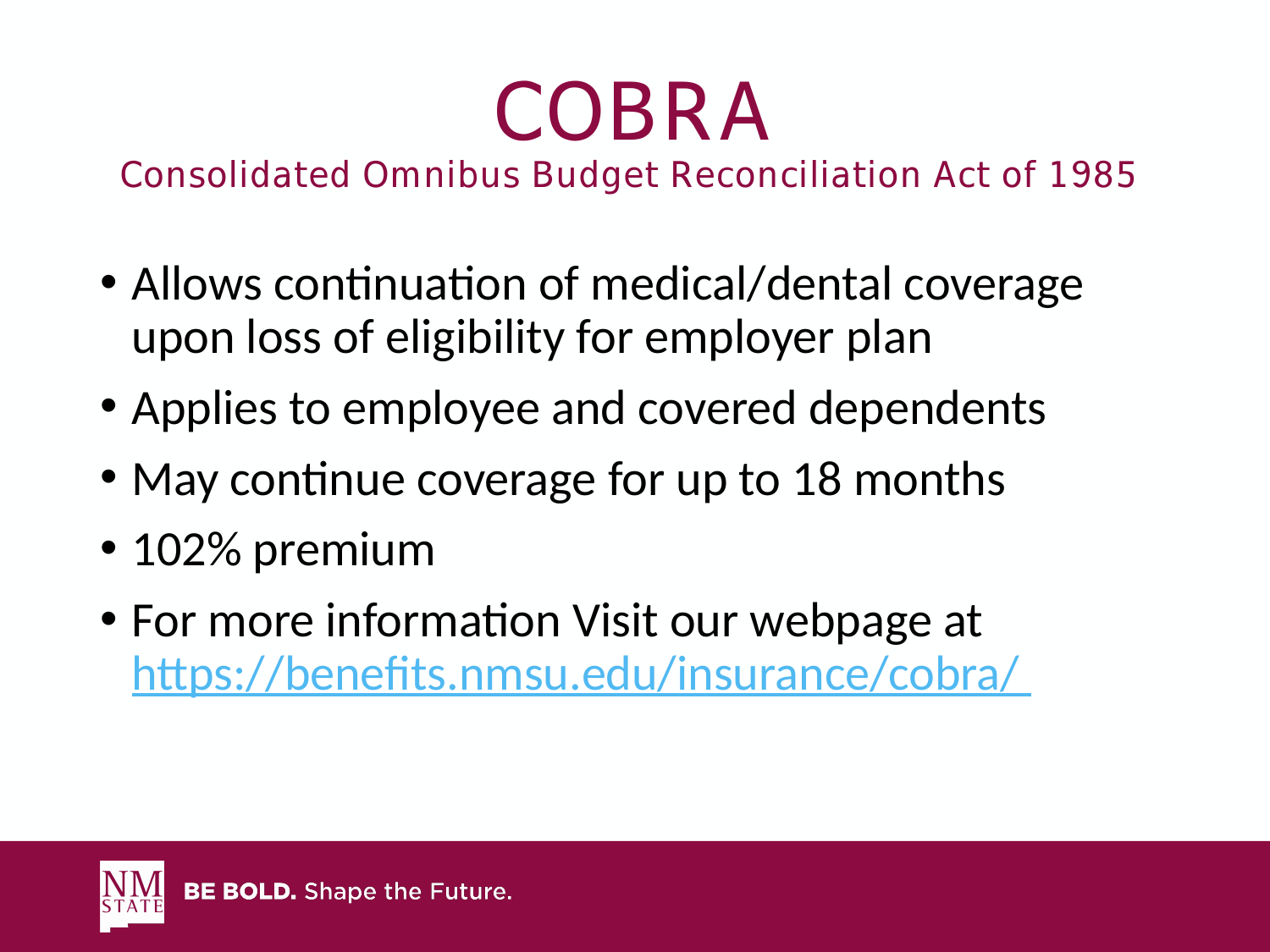

# COBRA Consolidated Omnibus Budget Reconciliation Act of 1985
Allows continuation of medical/dental coverage upon loss of eligibility for employer plan
Applies to employee and covered dependents
May continue coverage for up to 18 months
102% premium
For more information Visit our webpage at https://benefits.nmsu.edu/insurance/cobra/